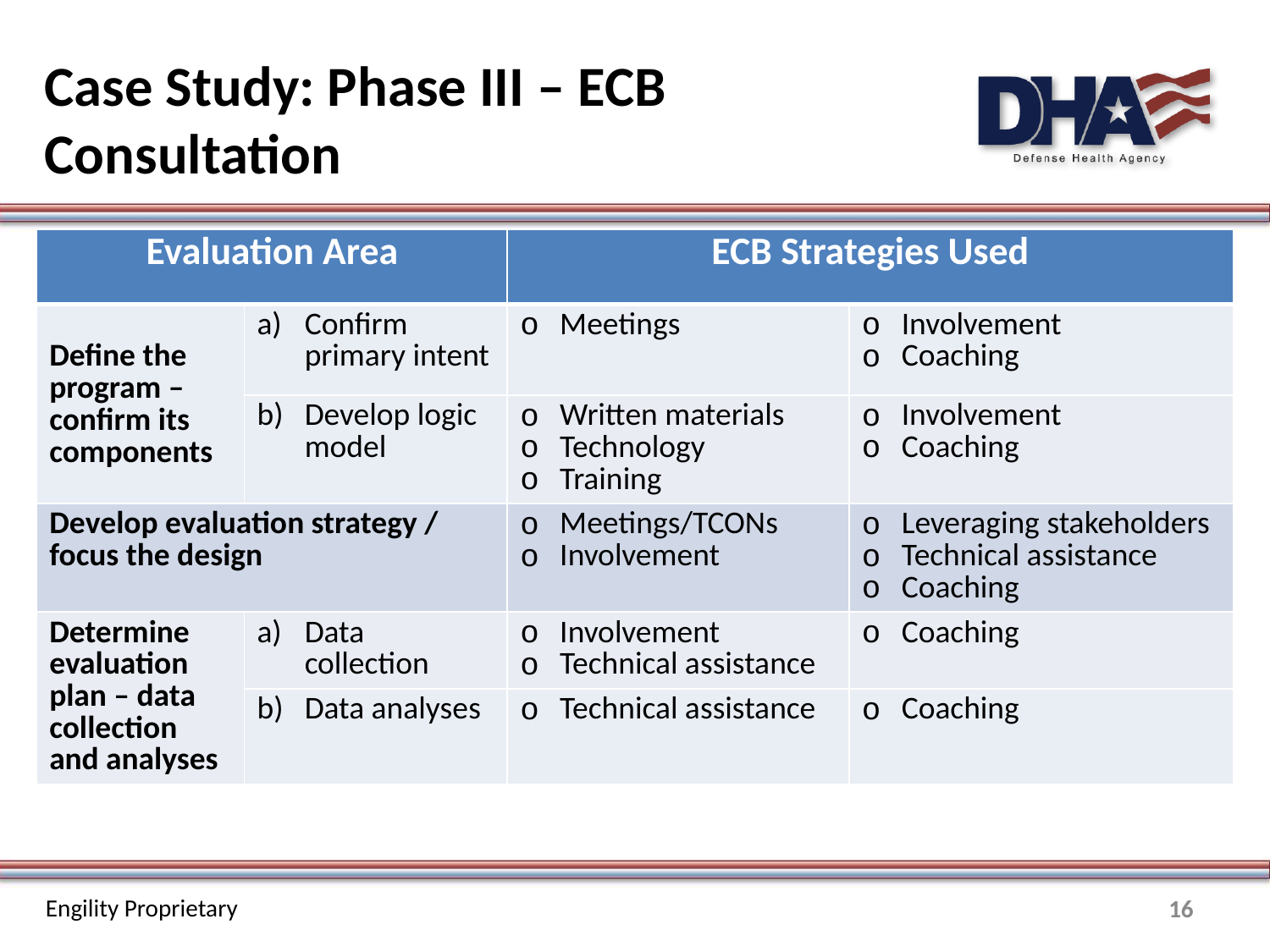

# Case Study: Phase III – ECB Consultation
| Evaluation Area |  | ECB Strategies Used |  |
| --- | --- | --- | --- |
| Define the program – confirm its components | Confirm primary intent | Meetings | Involvement Coaching |
|  | Develop logic model | Written materials Technology Training | Involvement Coaching |
| Develop evaluation strategy / focus the design |  | Meetings/TCONs Involvement | Leveraging stakeholders Technical assistance Coaching |
| Determine evaluation plan – data collection and analyses | Data collection | Involvement Technical assistance | Coaching |
|  | Data analyses | Technical assistance | Coaching |
16
Engility Proprietary